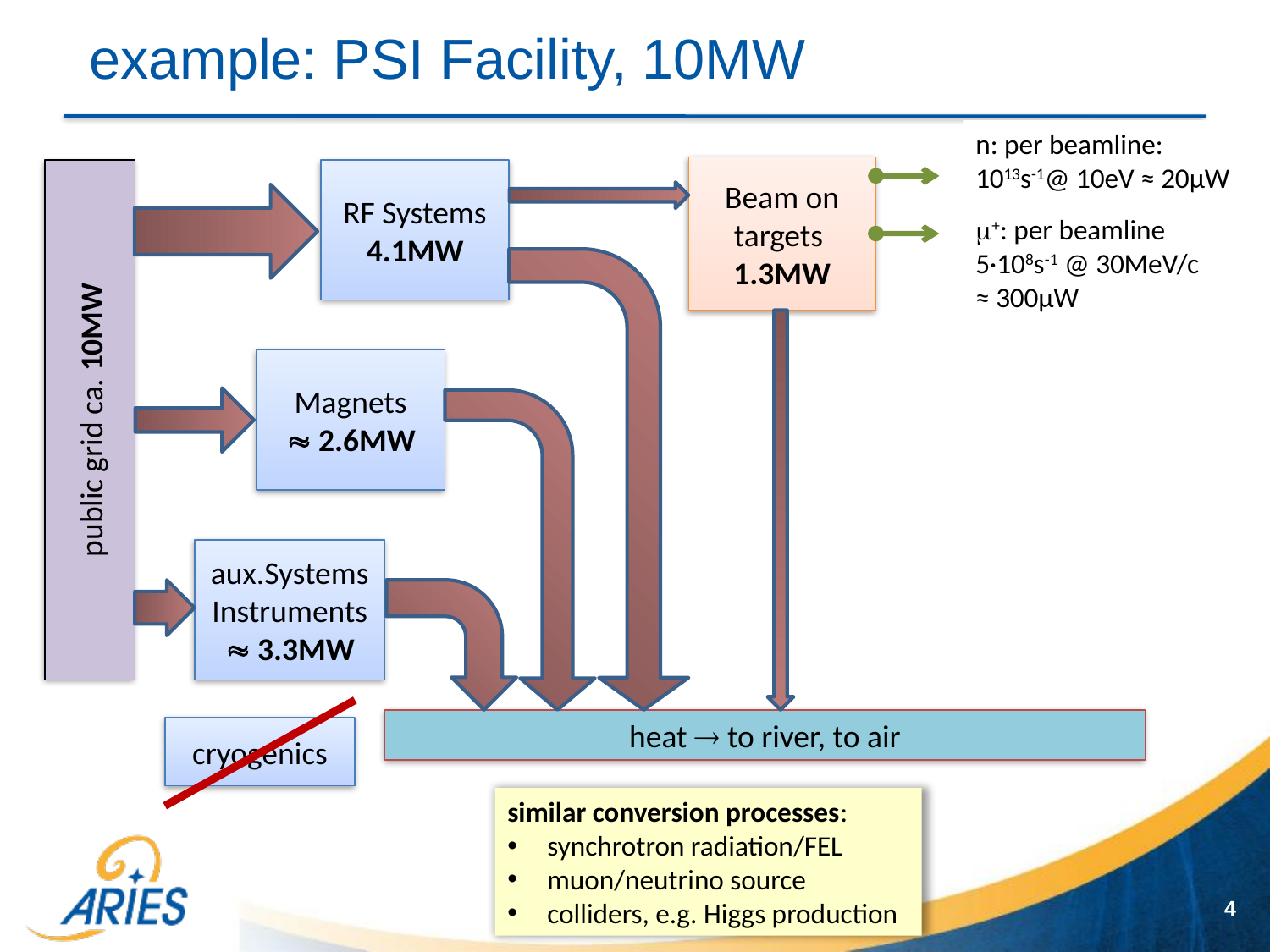

example: PSI Facility, 10MW

n: per beamline:
1013s-1@ 10eV ≈ 20µW

neutrons
Beam on targets
1.3MW
public grid ca. 10MW
RF Systems 4.1MW
muons
μ+: per beamline
5·108s-1 @ 30MeV/c
≈ 300µW

Magnets
≈ 2.6MW

aux.Systems
Instruments
≈ 3.3MW

cryogenics
heat → to river, to air
similar conversion processes:
synchrotron radiation/FEL
muon/neutrino source
colliders, e.g. Higgs production
4